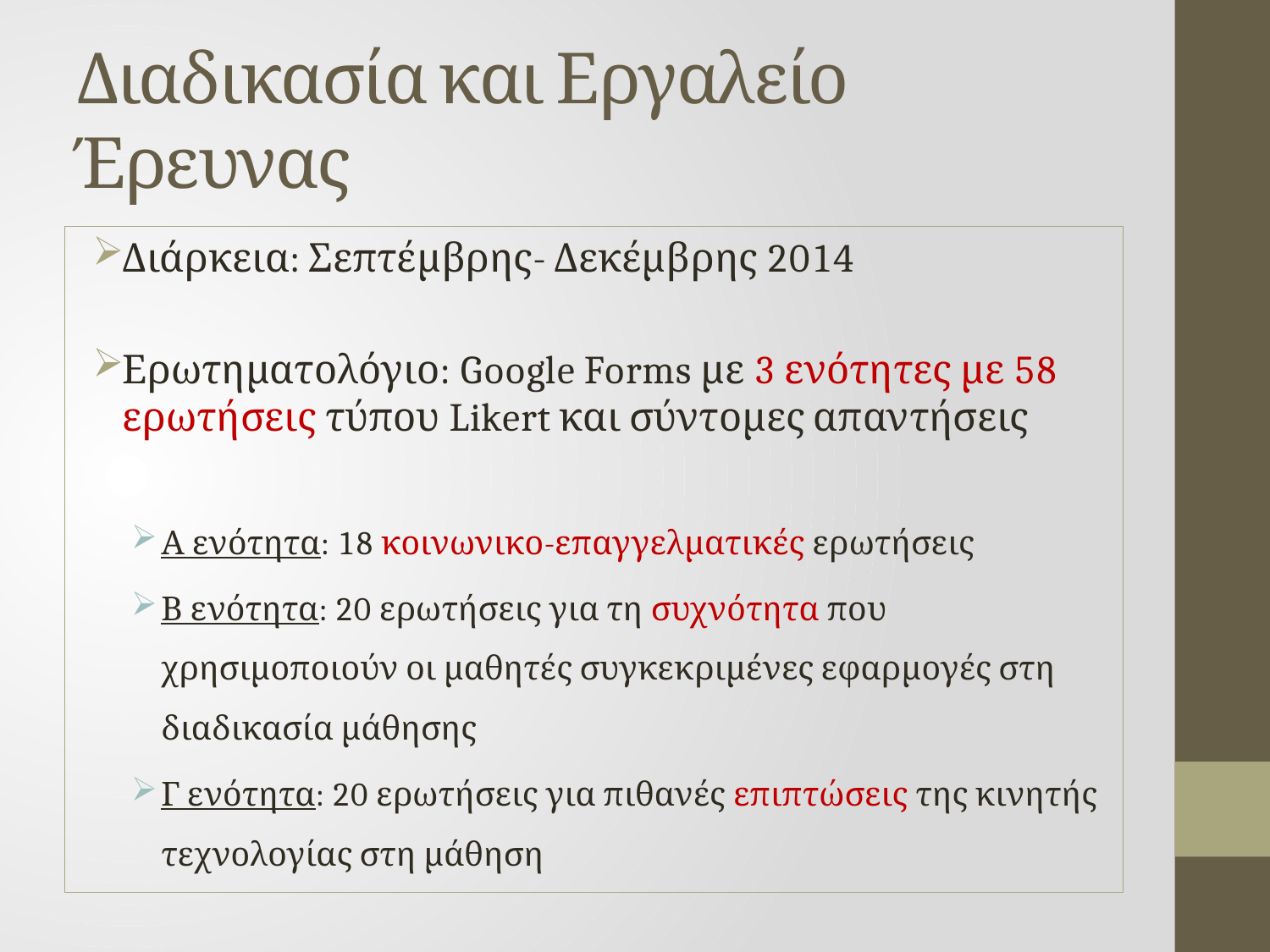

# Διαδικασία και Εργαλείο Έρευνας
Διάρκεια: Σεπτέμβρης- Δεκέμβρης 2014

Ερωτηματολόγιο: Google Forms με 3 ενότητες με 58 ερωτήσεις τύπου Likert και σύντομες απαντήσεις

Α ενότητα: 18 κοινωνικο-επαγγελματικές ερωτήσεις
Β ενότητα: 20 ερωτήσεις για τη συχνότητα που χρησιμοποιούν οι μαθητές συγκεκριμένες εφαρμογές στη διαδικασία μάθησης
Γ ενότητα: 20 ερωτήσεις για πιθανές επιπτώσεις της κινητής τεχνολογίας στη μάθηση